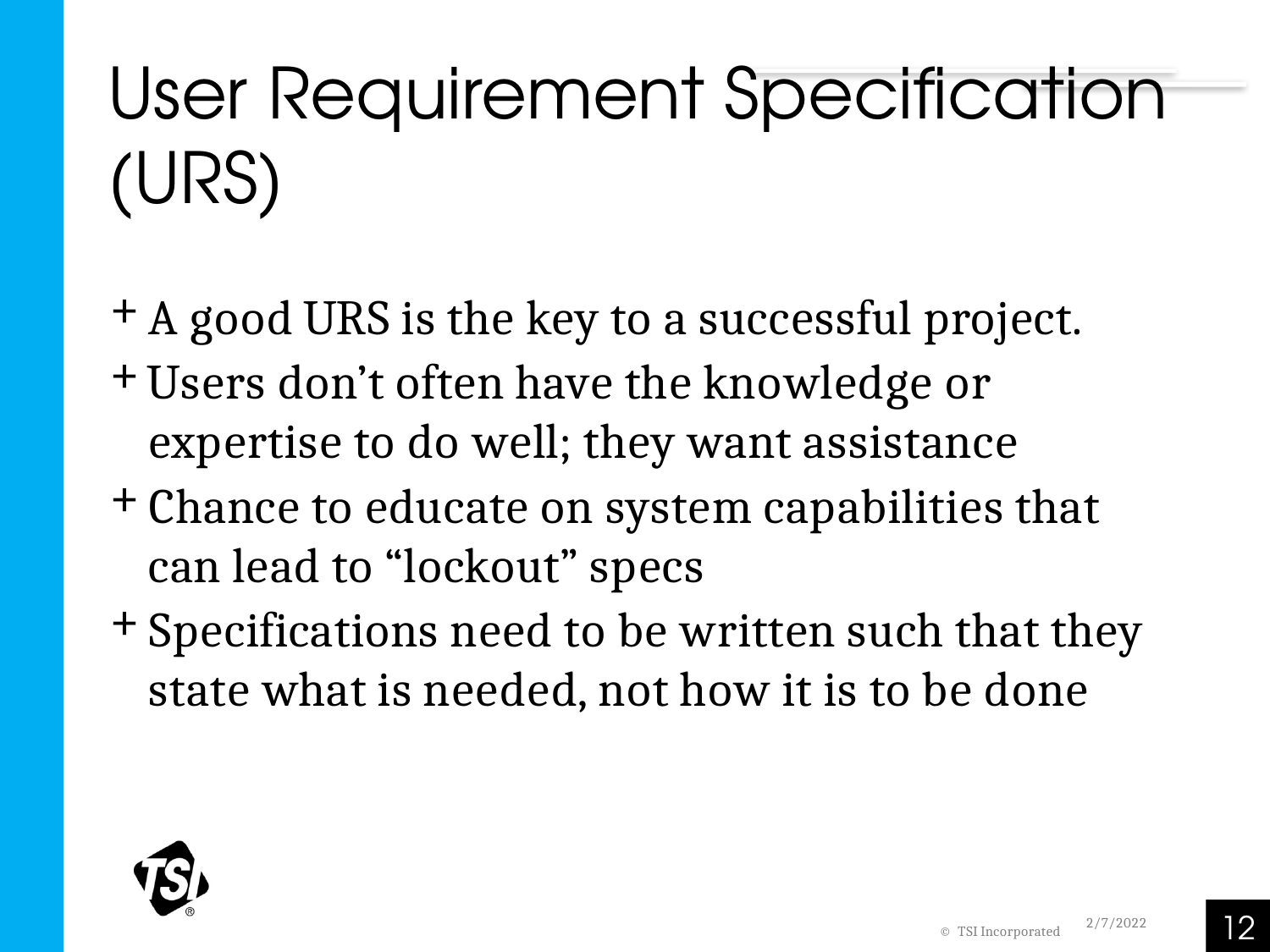

# User Requirement Specification (URS)
A good URS is the key to a successful project.
Users don’t often have the knowledge or expertise to do well; they want assistance
Chance to educate on system capabilities that can lead to “lockout” specs
Specifications need to be written such that they state what is needed, not how it is to be done

12
2/7/2022
©  TSI Incorporated